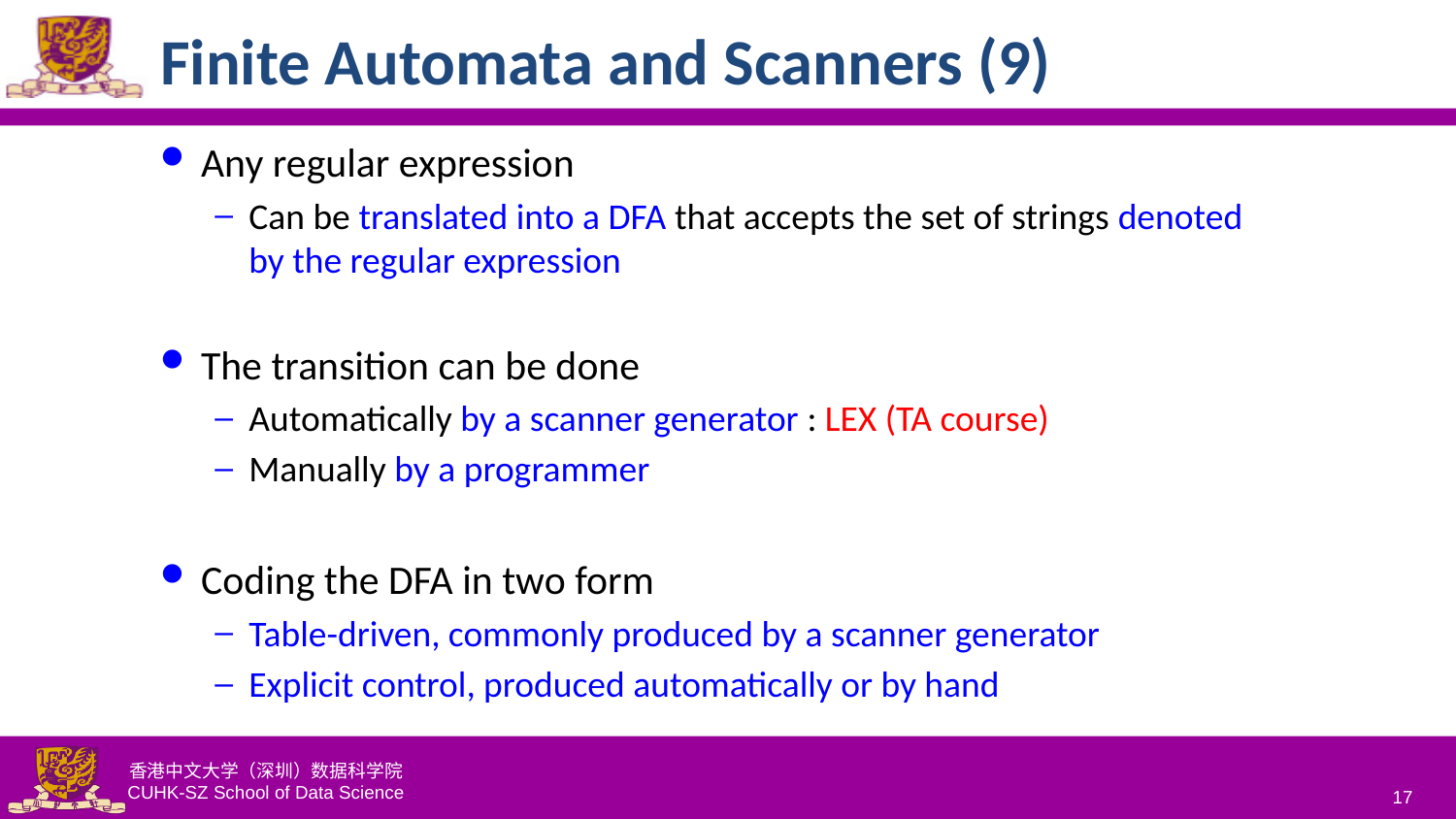

# Finite Automata and Scanners (9)
Any regular expression
Can be translated into a DFA that accepts the set of strings denoted by the regular expression

The transition can be done
Automatically by a scanner generator : LEX (TA course)
Manually by a programmer

Coding the DFA in two form
Table-driven, commonly produced by a scanner generator
Explicit control, produced automatically or by hand
17